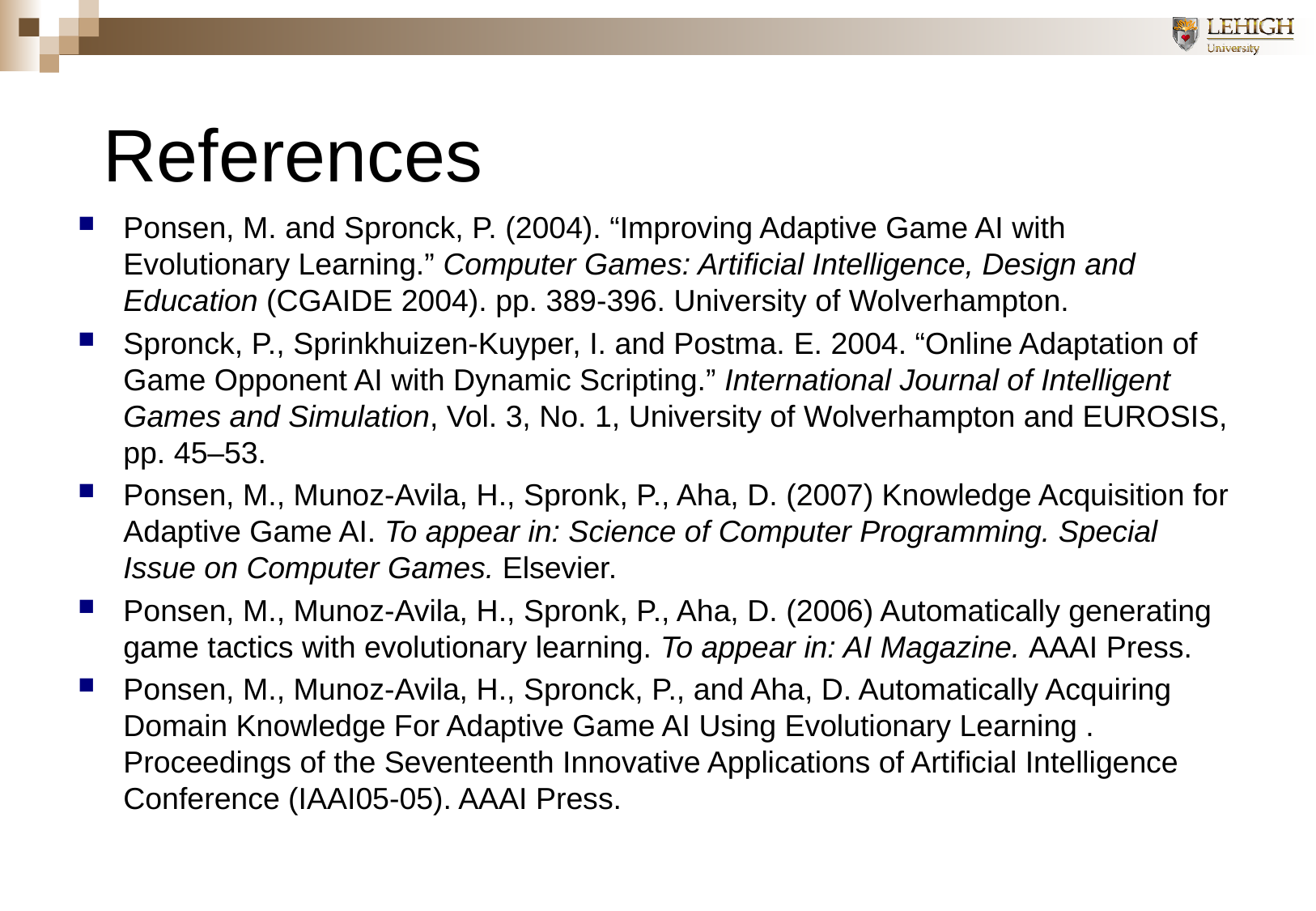

# References
Ponsen, M. and Spronck, P. (2004). “Improving Adaptive Game AI with Evolutionary Learning.” Computer Games: Artificial Intelligence, Design and Education (CGAIDE 2004). pp. 389-396. University of Wolverhampton.
Spronck, P., Sprinkhuizen-Kuyper, I. and Postma. E. 2004. “Online Adaptation of Game Opponent AI with Dynamic Scripting.” International Journal of Intelligent Games and Simulation, Vol. 3, No. 1, University of Wolverhampton and EUROSIS, pp. 45–53.
Ponsen, M., Munoz-Avila, H., Spronk, P., Aha, D. (2007) Knowledge Acquisition for Adaptive Game AI. To appear in: Science of Computer Programming. Special Issue on Computer Games. Elsevier.
Ponsen, M., Munoz-Avila, H., Spronk, P., Aha, D. (2006) Automatically generating game tactics with evolutionary learning. To appear in: AI Magazine. AAAI Press.
Ponsen, M., Munoz-Avila, H., Spronck, P., and Aha, D. Automatically Acquiring Domain Knowledge For Adaptive Game AI Using Evolutionary Learning .  Proceedings of the Seventeenth Innovative Applications of Artificial Intelligence Conference (IAAI05-05). AAAI Press.